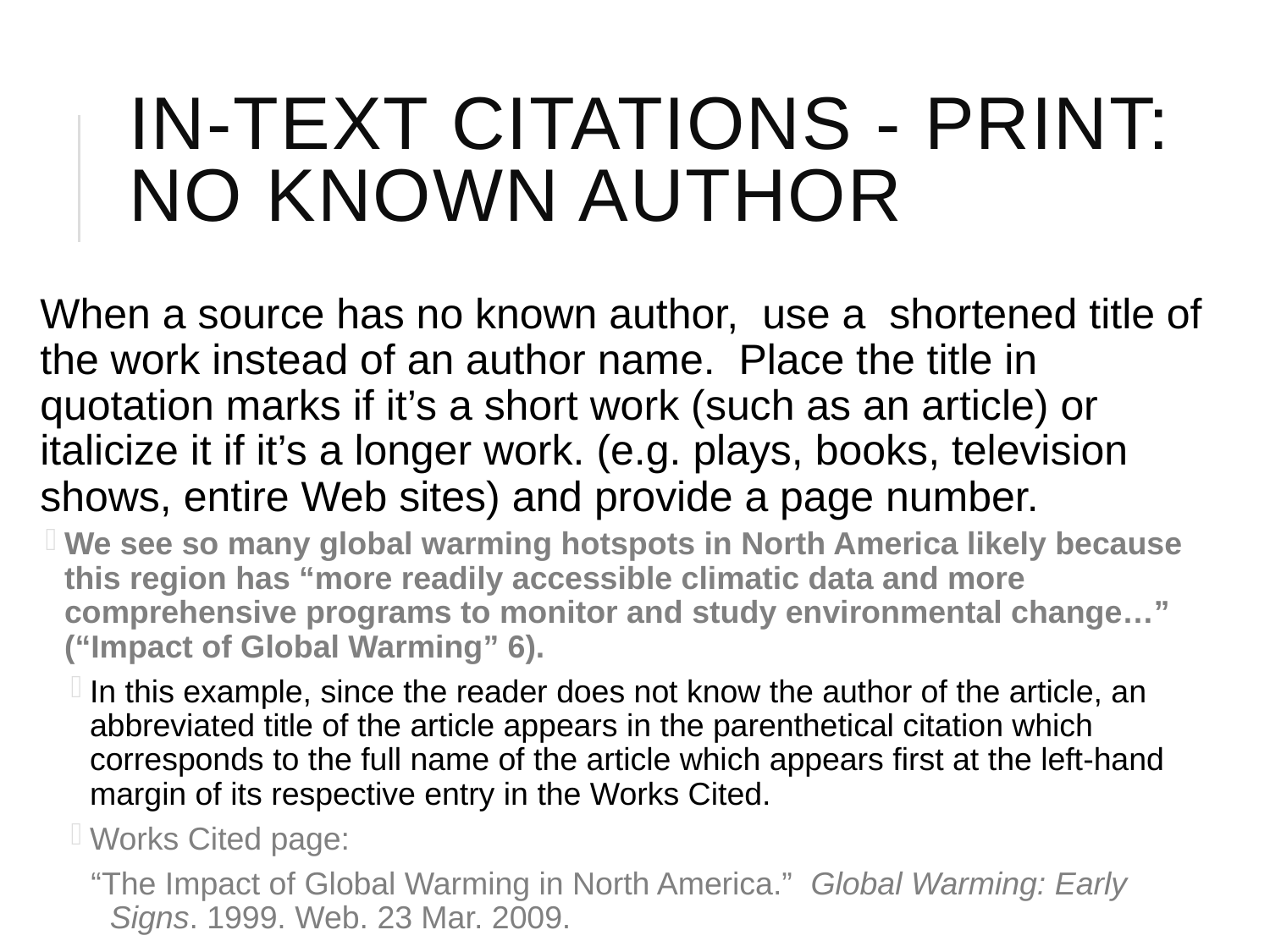

# In-Text Citations - Print: no Known Author
When a source has no known author,  use a  shortened title of the work instead of an author name.  Place the title in quotation marks if it’s a short work (such as an article) or italicize it if it’s a longer work. (e.g. plays, books, television shows, entire Web sites) and provide a page number.
We see so many global warming hotspots in North America likely because this region has “more readily accessible climatic data and more comprehensive programs to monitor and study environmental change…” (“Impact of Global Warming” 6).
In this example, since the reader does not know the author of the article, an abbreviated title of the article appears in the parenthetical citation which corresponds to the full name of the article which appears first at the left-hand margin of its respective entry in the Works Cited.
Works Cited page:
“The Impact of Global Warming in North America.”  Global Warming: Early Signs. 1999. Web. 23 Mar. 2009.